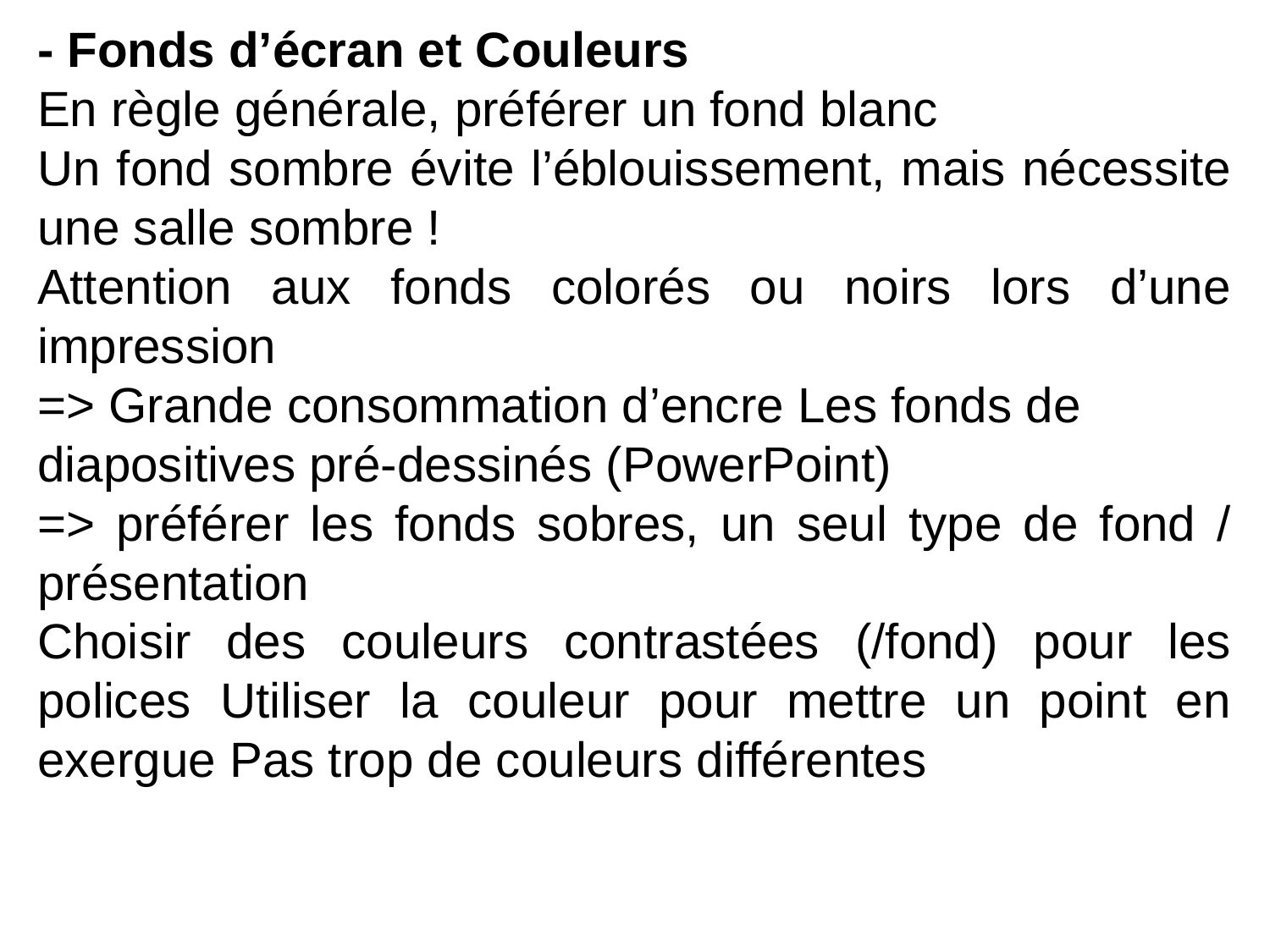

- Fonds d’écran et Couleurs
En règle générale, préférer un fond blanc
Un fond sombre évite l’éblouissement, mais nécessite une salle sombre !
Attention aux fonds colorés ou noirs lors d’une impression
=> Grande consommation d’encre Les fonds de
diapositives pré-dessinés (PowerPoint)
=> préférer les fonds sobres, un seul type de fond / présentation
Choisir des couleurs contrastées (/fond) pour les polices Utiliser la couleur pour mettre un point en exergue Pas trop de couleurs différentes